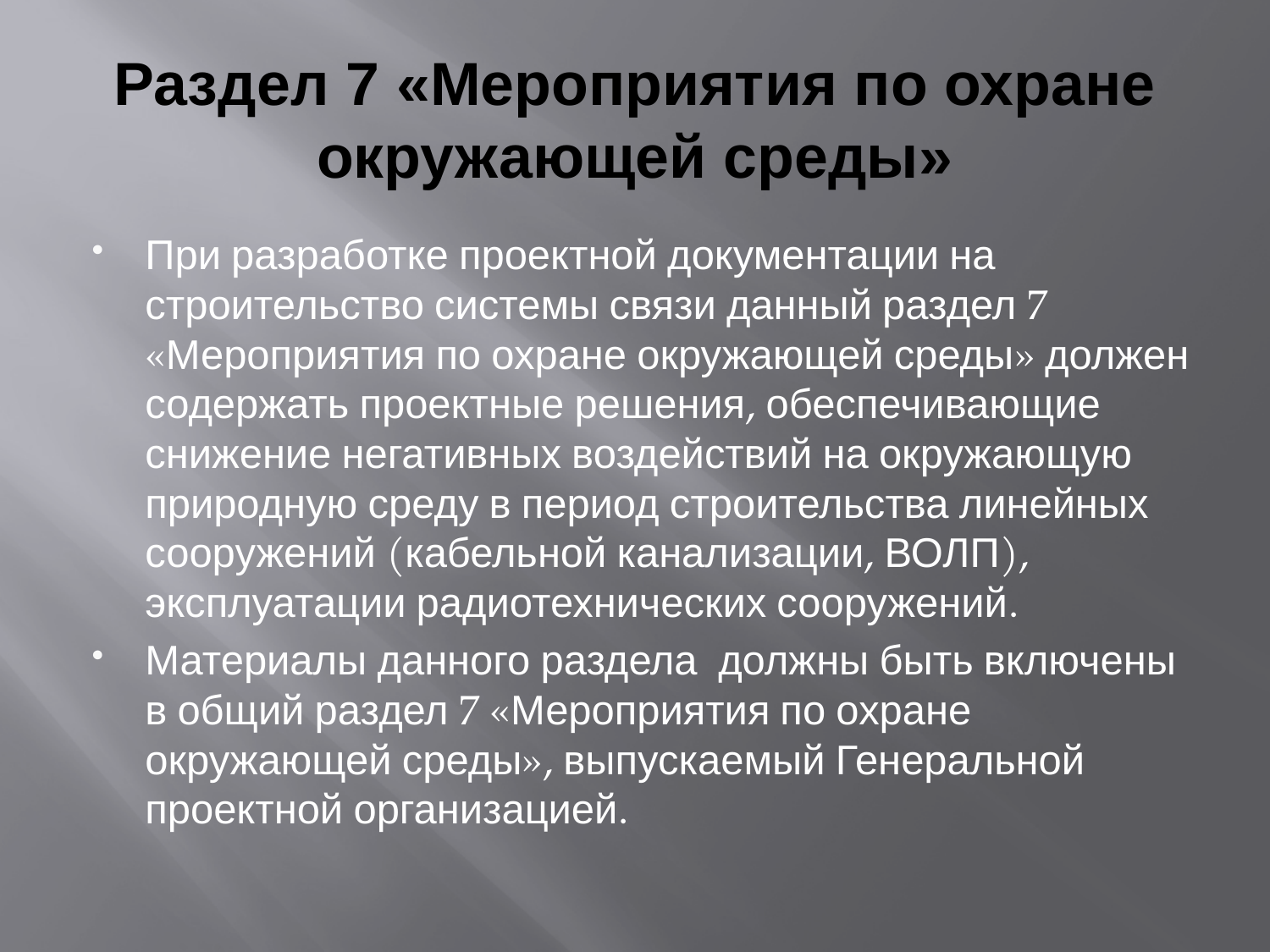

# Раздел 7 «Мероприятия по охране окружающей среды»
При разработке проектной документации на строительство системы связи данный раздел 7 «Мероприятия по охране окружающей среды» должен содержать проектные решения, обеспечивающие снижение негативных воздействий на окружающую природную среду в период строительства линейных сооружений (кабельной канализации, ВОЛП), эксплуатации радиотехнических сооружений.
Материалы данного раздела  должны быть включены в общий раздел 7 «Мероприятия по охране окружающей среды», выпускаемый Генеральной проектной организацией.